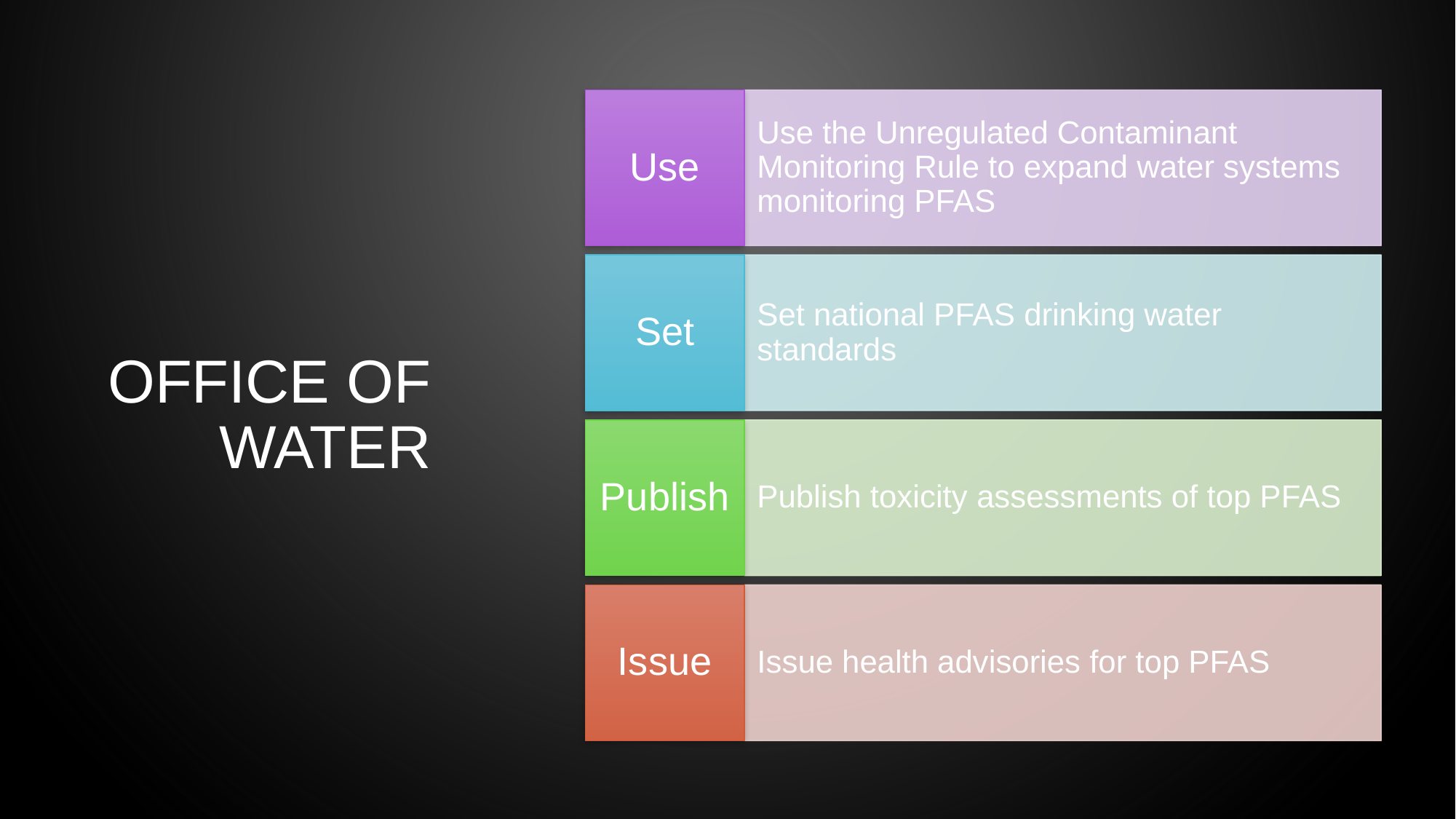

Use the Unregulated Contaminant Monitoring Rule to expand water systems monitoring PFAS
Use
Set national PFAS drinking water standards
Set
Publish toxicity assessments of top PFAS
Publish
Issue health advisories for top PFAS
Issue
# Office of Water